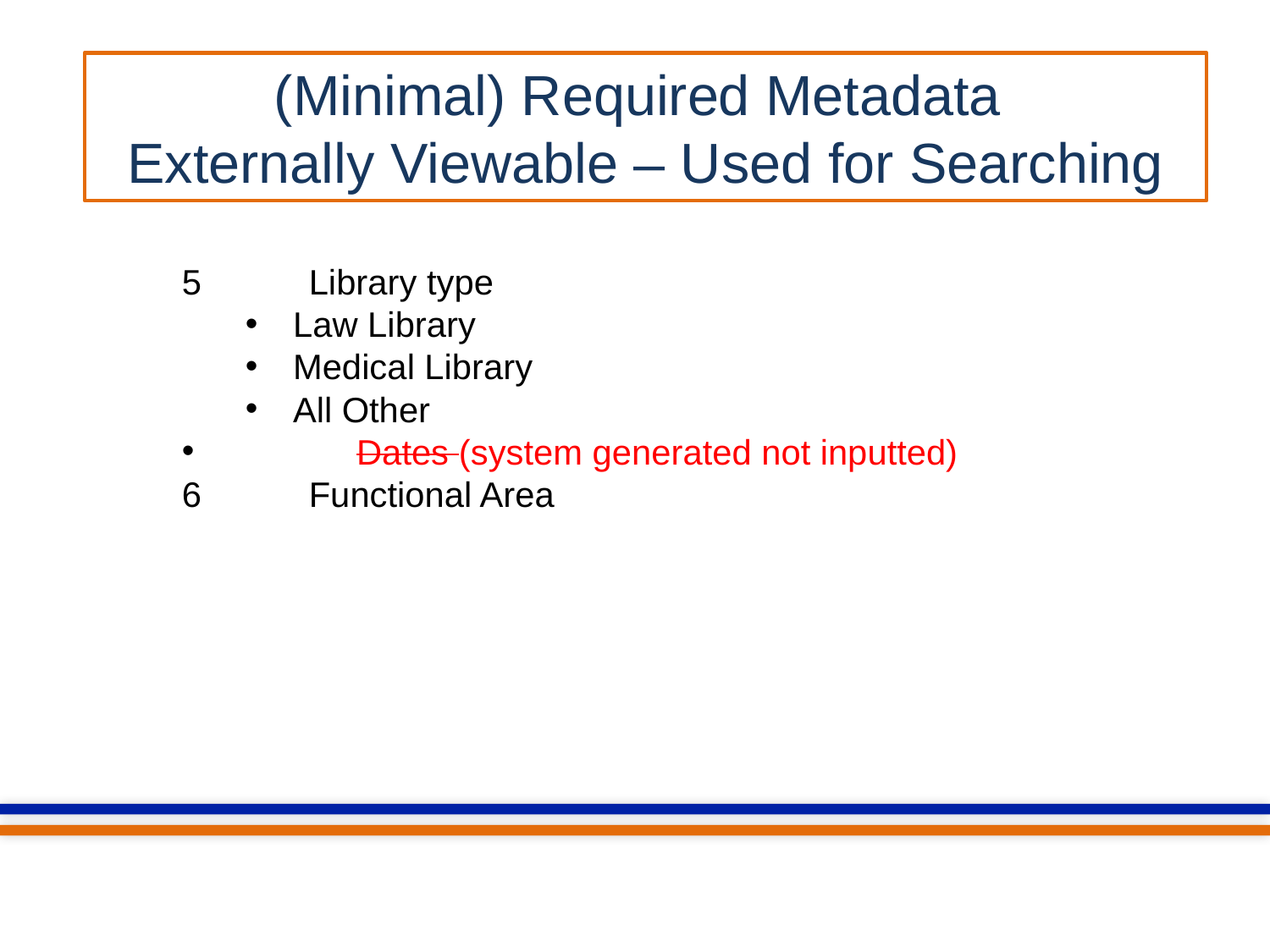

(Minimal) Required Metadata
Externally Viewable – Used for Searching
5	Library type
Law Library
Medical Library
All Other
	Dates (system generated not inputted)
6	Functional Area